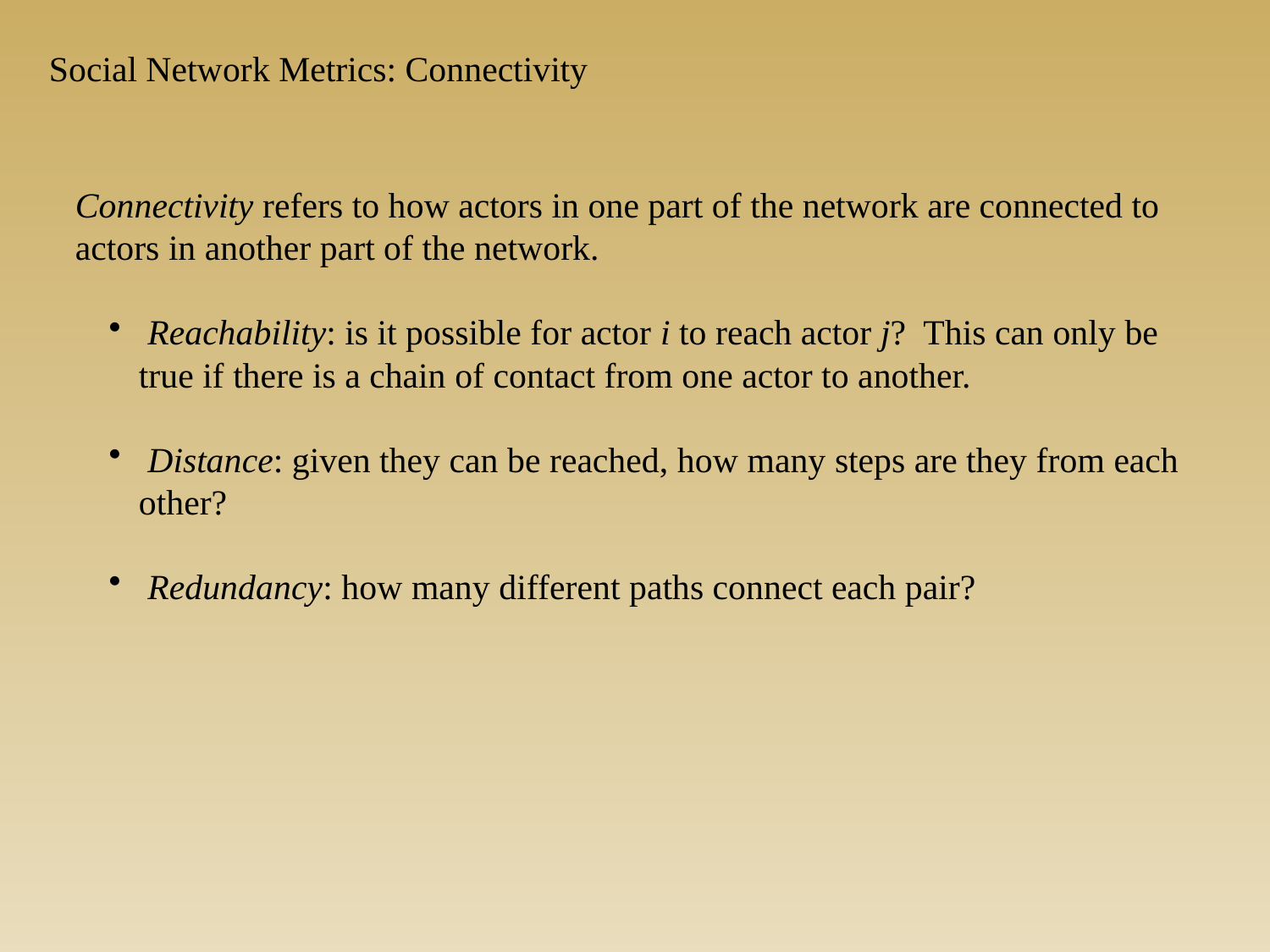

Social Network Metrics: Connectivity
Connectivity refers to how actors in one part of the network are connected to actors in another part of the network.

 Reachability: is it possible for actor i to reach actor j?  This can only be true if there is a chain of contact from one actor to another.

 Distance: given they can be reached, how many steps are they from each other?

 Redundancy: how many different paths connect each pair?